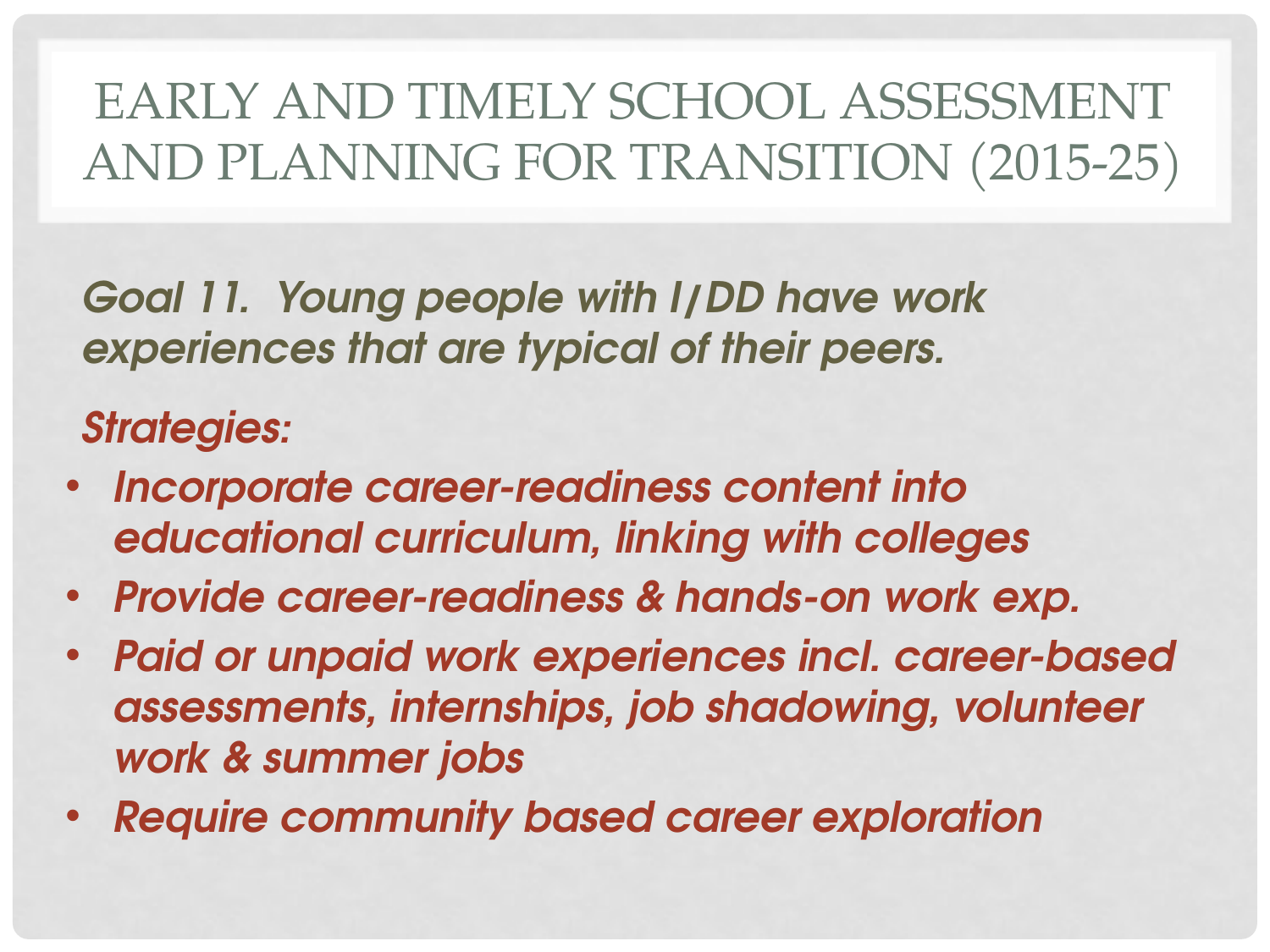

# Early and Timely School Assessment and Planning for Transition (2015-25)
Goal 11.  Young people with I/DD have work experiences that are typical of their peers.

Strategies:
Incorporate career-readiness content into educational curriculum, linking with colleges
Provide career-readiness & hands-on work exp.
Paid or unpaid work experiences incl. career-based assessments, internships, job shadowing, volunteer work & summer jobs
Require community based career exploration